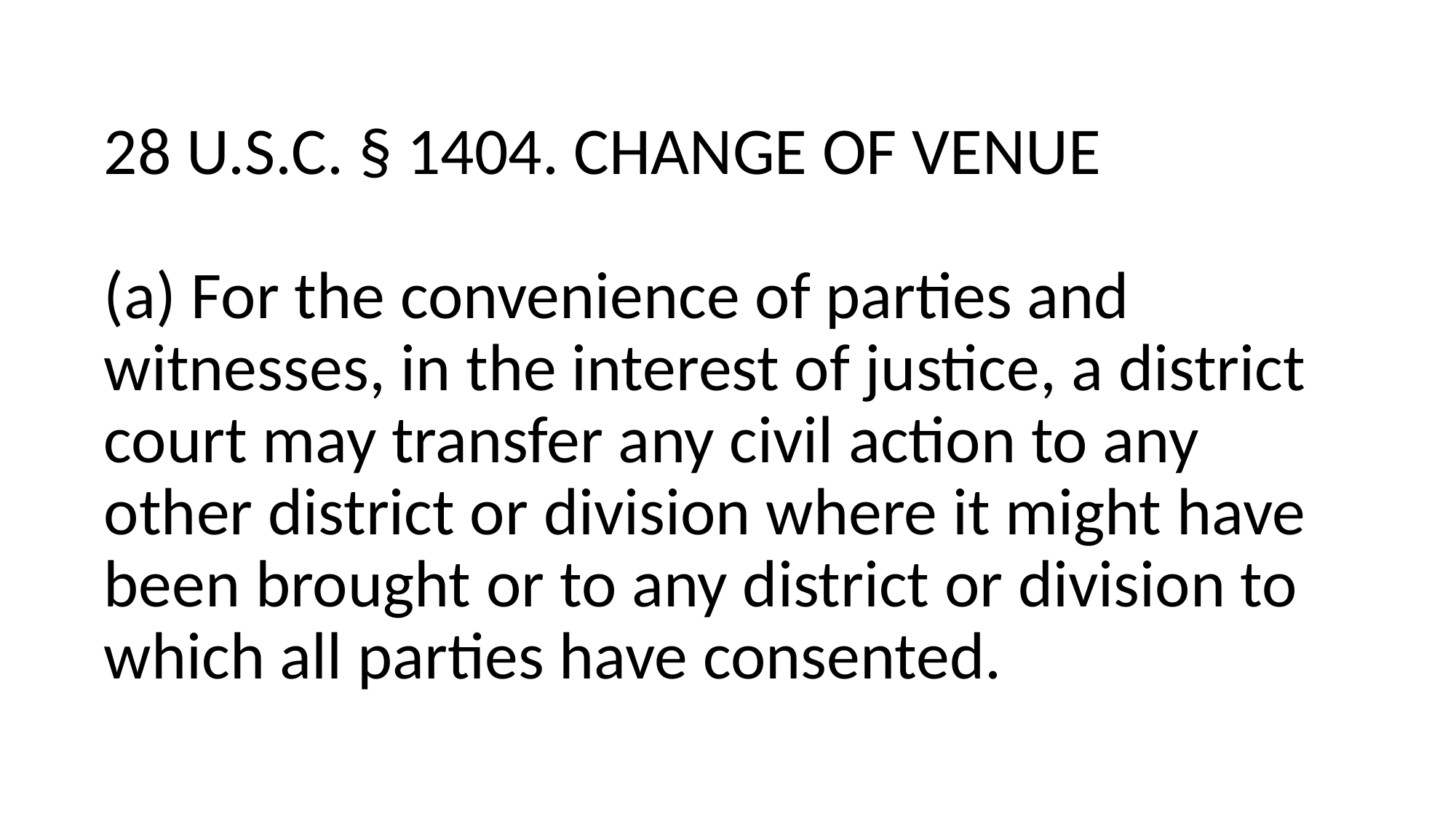

# 28 U.S.C. § 1404. CHANGE OF VENUE (a) For the convenience of parties and witnesses, in the interest of justice, a district court may transfer any civil action to any other district or division where it might have been brought or to any district or division to which all parties have consented.